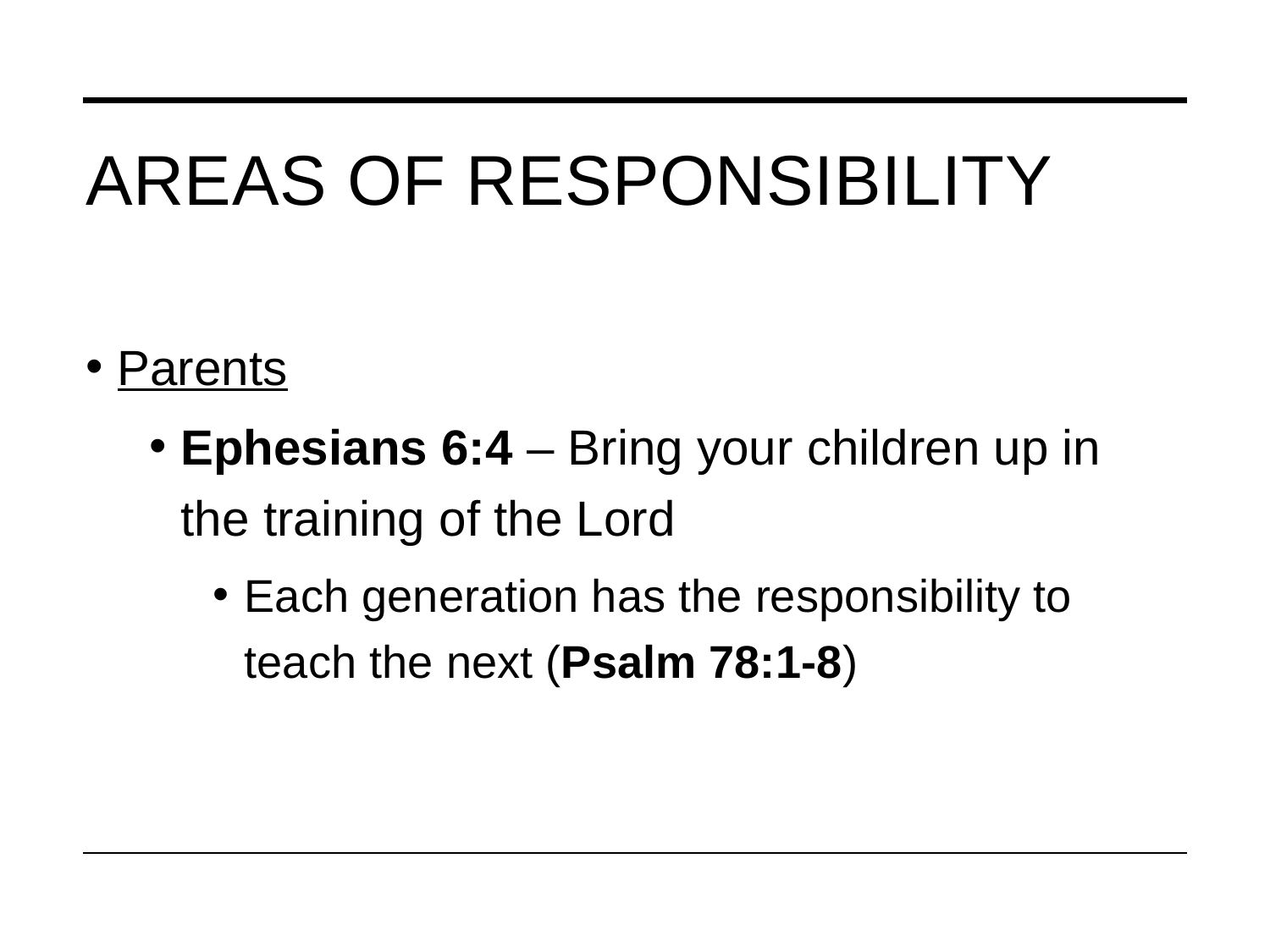

# Areas of Responsibility
Parents
Ephesians 6:4 – Bring your children up in the training of the Lord
Each generation has the responsibility to teach the next (Psalm 78:1-8)